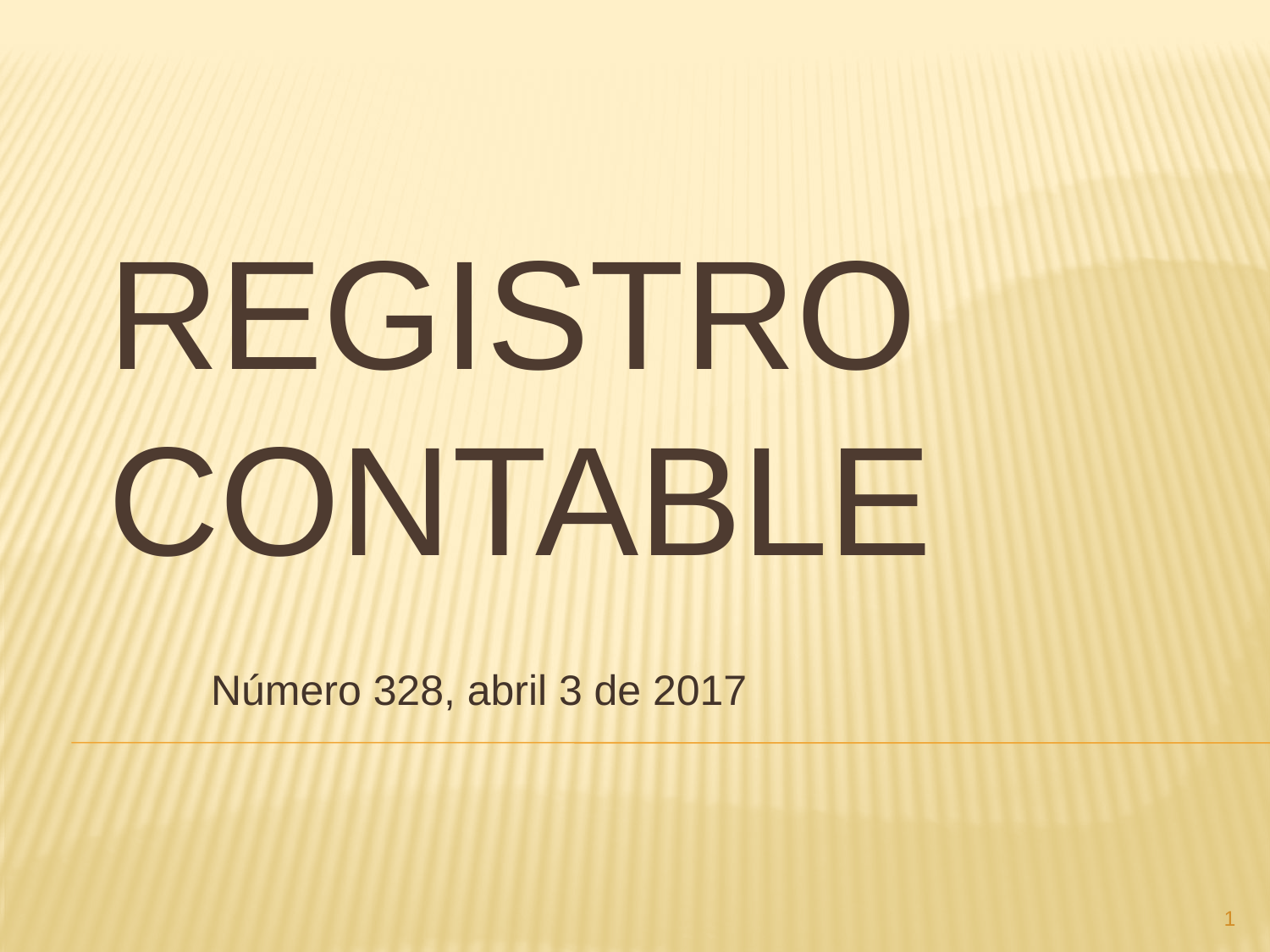

# Registro contable
Número 328, abril 3 de 2017
1